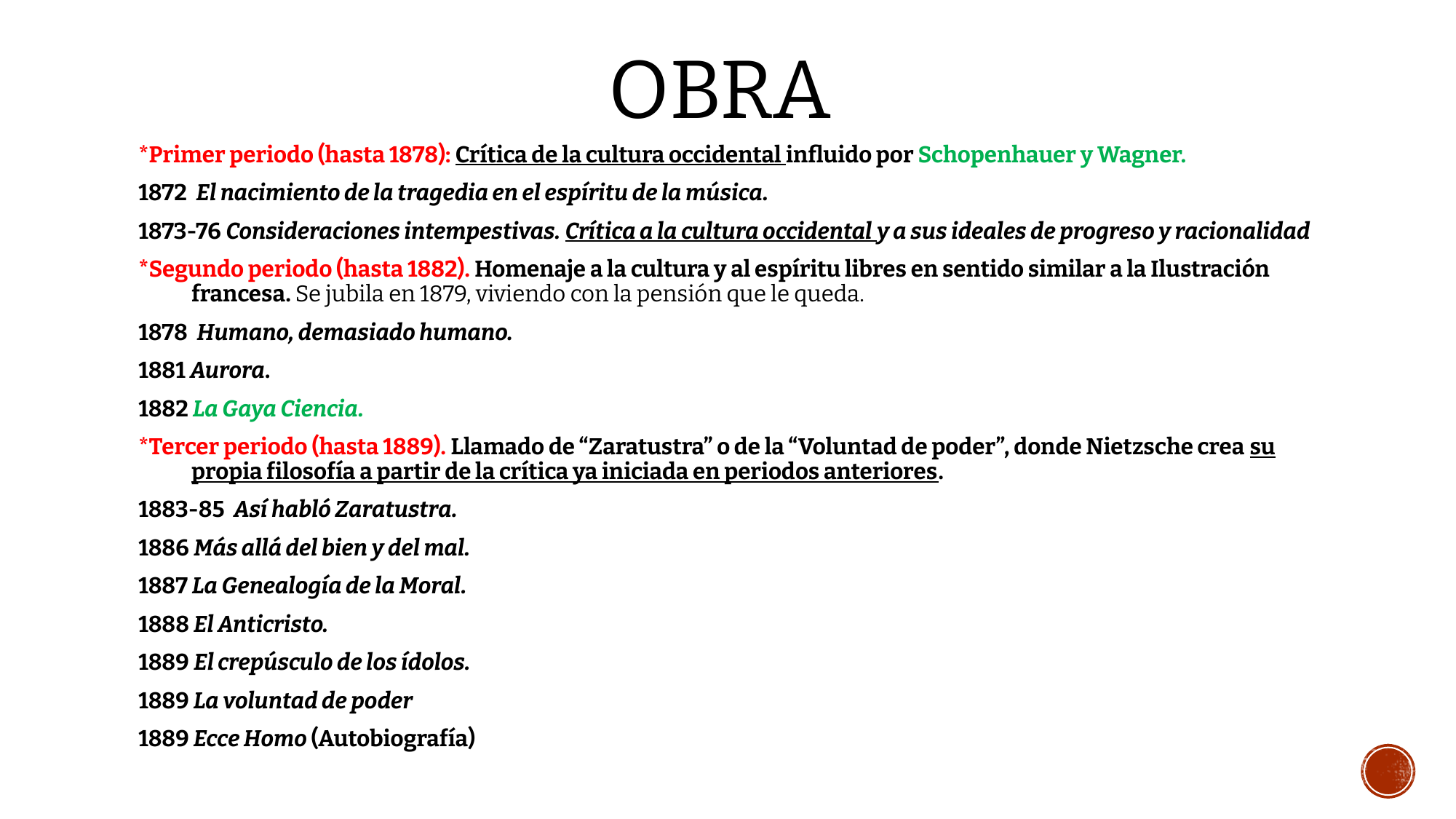

# Obra

*Primer periodo (hasta 1878): Crítica de la cultura occidental influido por Schopenhauer y Wagner.
1872  El nacimiento de la tragedia en el espíritu de la música.
1873-76 Consideraciones intempestivas. Crítica a la cultura occidental y a sus ideales de progreso y racionalidad
*Segundo periodo (hasta 1882). Homenaje a la cultura y al espíritu libres en sentido similar a la Ilustración francesa. Se jubila en 1879, viviendo con la pensión que le queda.
1878  Humano, demasiado humano.
1881 Aurora.
1882 La Gaya Ciencia.
*Tercer periodo (hasta 1889). Llamado de “Zaratustra” o de la “Voluntad de poder”, donde Nietzsche crea su propia filosofía a partir de la crítica ya iniciada en periodos anteriores.
1883-85  Así habló Zaratustra.
1886 Más allá del bien y del mal.
1887 La Genealogía de la Moral.
1888 El Anticristo.
1889 El crepúsculo de los ídolos.
1889 La voluntad de poder
1889 Ecce Homo (Autobiografía)